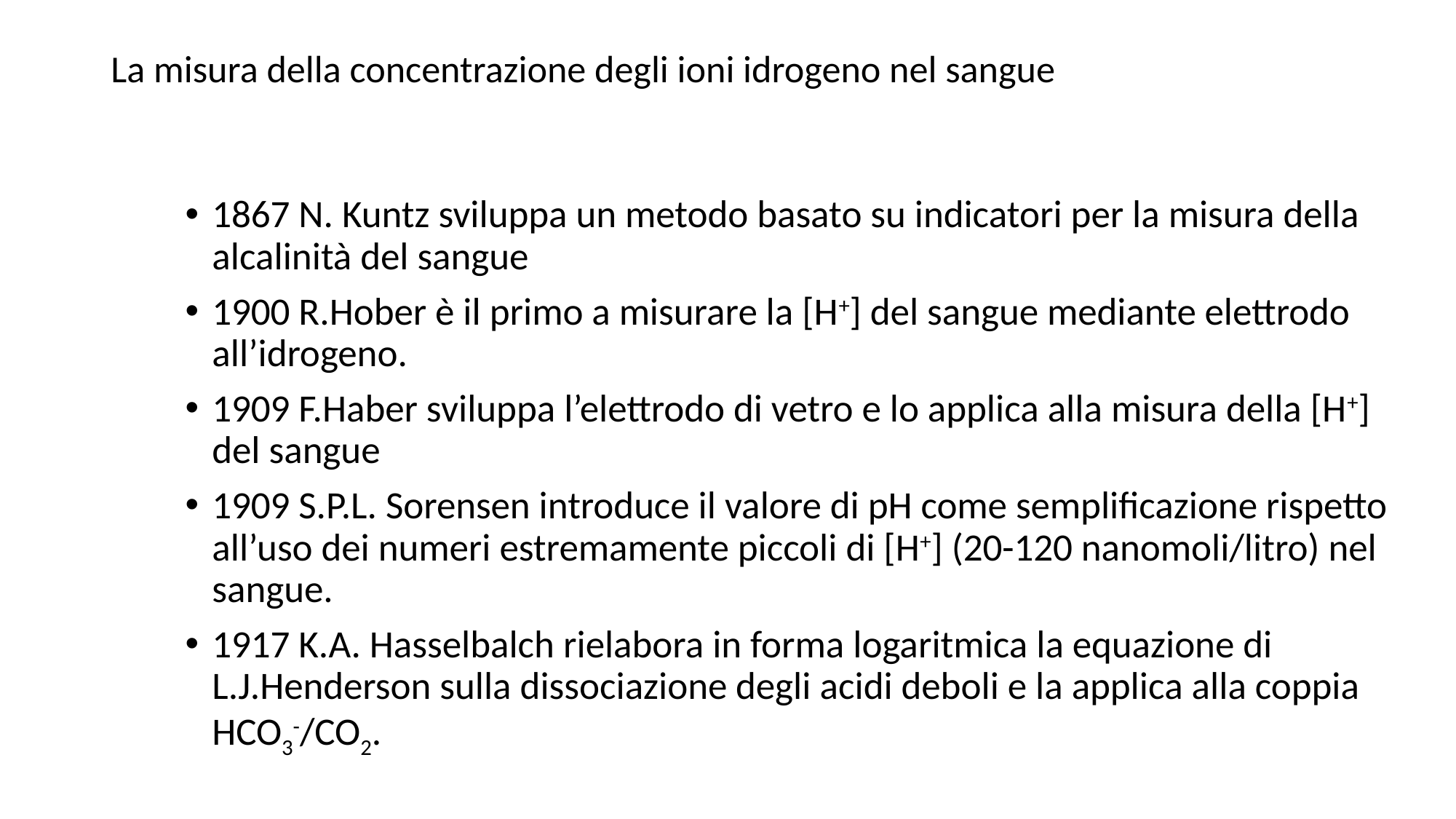

# La misura della concentrazione degli ioni idrogeno nel sangue

1867 N. Kuntz sviluppa un metodo basato su indicatori per la misura della  alcalinità del sangue
1900 R.Hober è il primo a misurare la [H+] del sangue mediante elettrodo all’idrogeno.
1909 F.Haber sviluppa l’elettrodo di vetro e lo applica alla misura della [H+] del sangue
1909 S.P.L. Sorensen introduce il valore di pH come semplificazione rispetto all’uso dei numeri estremamente piccoli di [H+] (20-120 nanomoli/litro) nel sangue.
1917 K.A. Hasselbalch rielabora in forma logaritmica la equazione di L.J.Henderson sulla dissociazione degli acidi deboli e la applica alla coppia HCO3-/CO2.